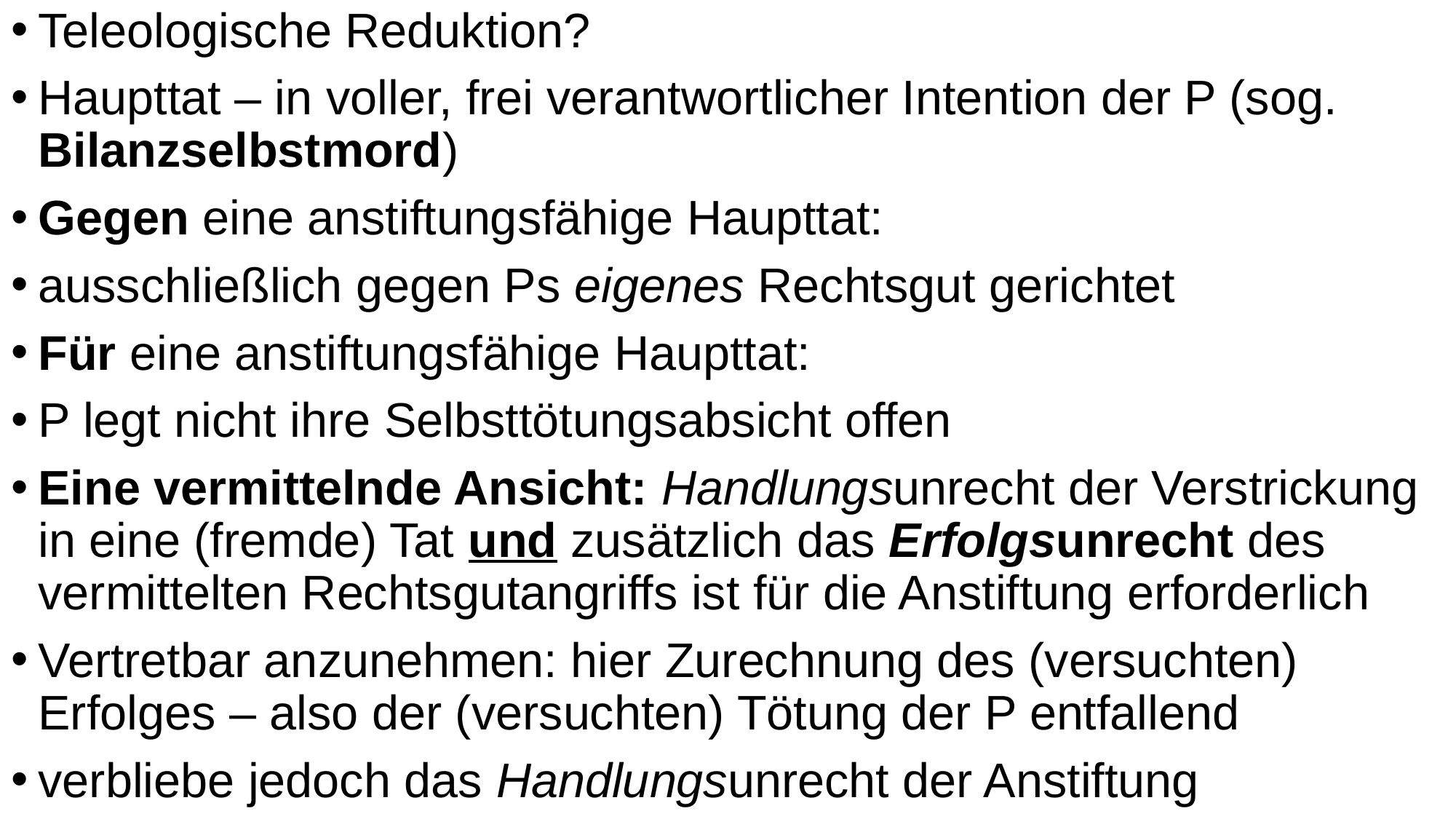

Teleologische Reduktion?
Haupttat – in voller, frei verantwortlicher Intention der P (sog. Bilanzselbstmord)
Gegen eine anstiftungsfähige Haupttat:
ausschließlich gegen Ps eigenes Rechtsgut gerichtet
Für eine anstiftungsfähige Haupttat:
P legt nicht ihre Selbsttötungsabsicht offen
Eine vermittelnde Ansicht: Handlungsunrecht der Verstrickung in eine (fremde) Tat und zusätzlich das Erfolgsunrecht des vermittelten Rechtsgutangriffs ist für die Anstiftung erforderlich
Vertretbar anzunehmen: hier Zurechnung des (versuchten) Erfolges – also der (versuchten) Tötung der P entfallend
verbliebe jedoch das Handlungsunrecht der Anstiftung